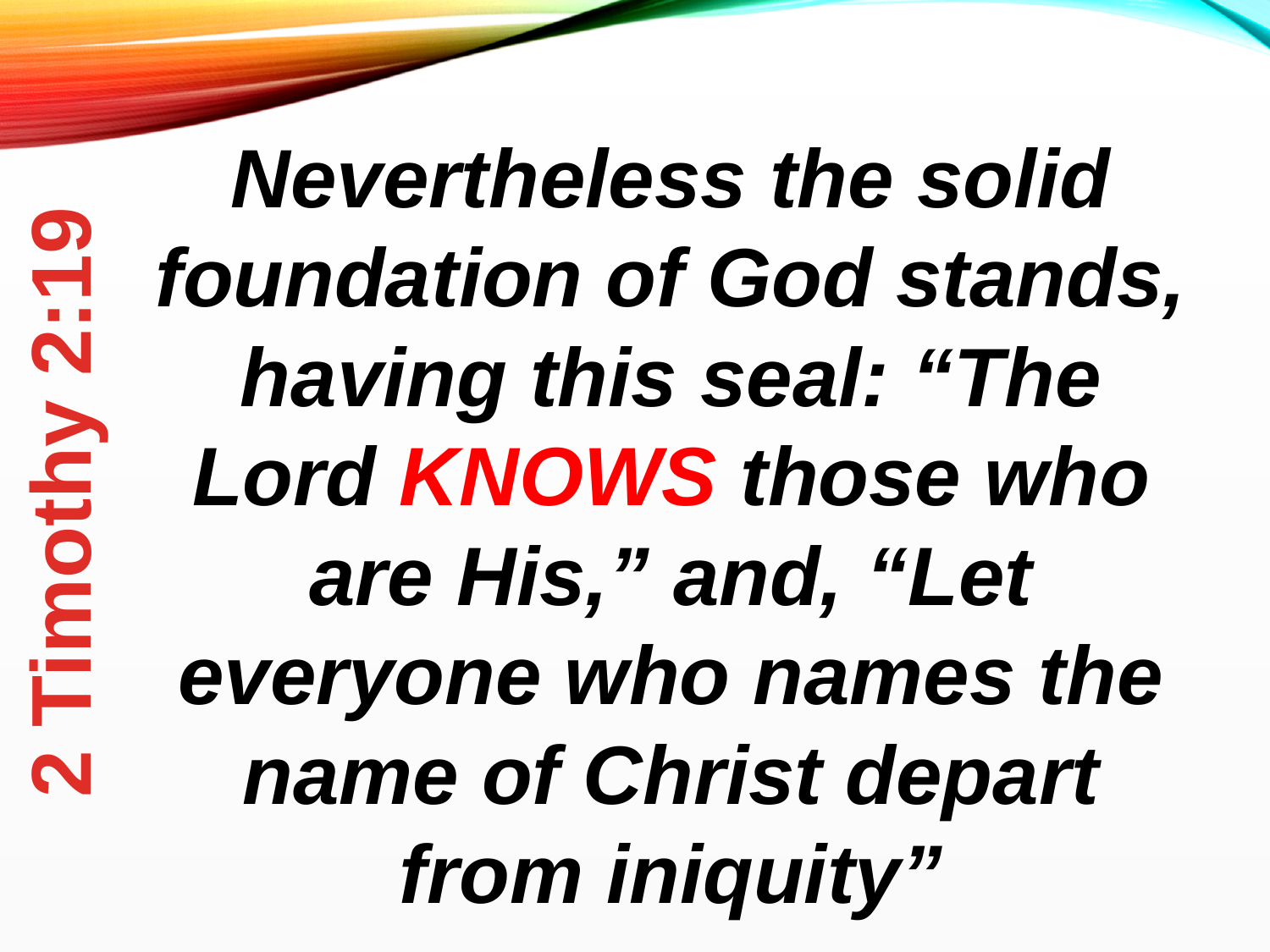

Nevertheless the solid foundation of God stands, having this seal: “The Lord KNOWS those who are His,” and, “Let everyone who names the name of Christ depart from iniquity”
2 Timothy 2:19